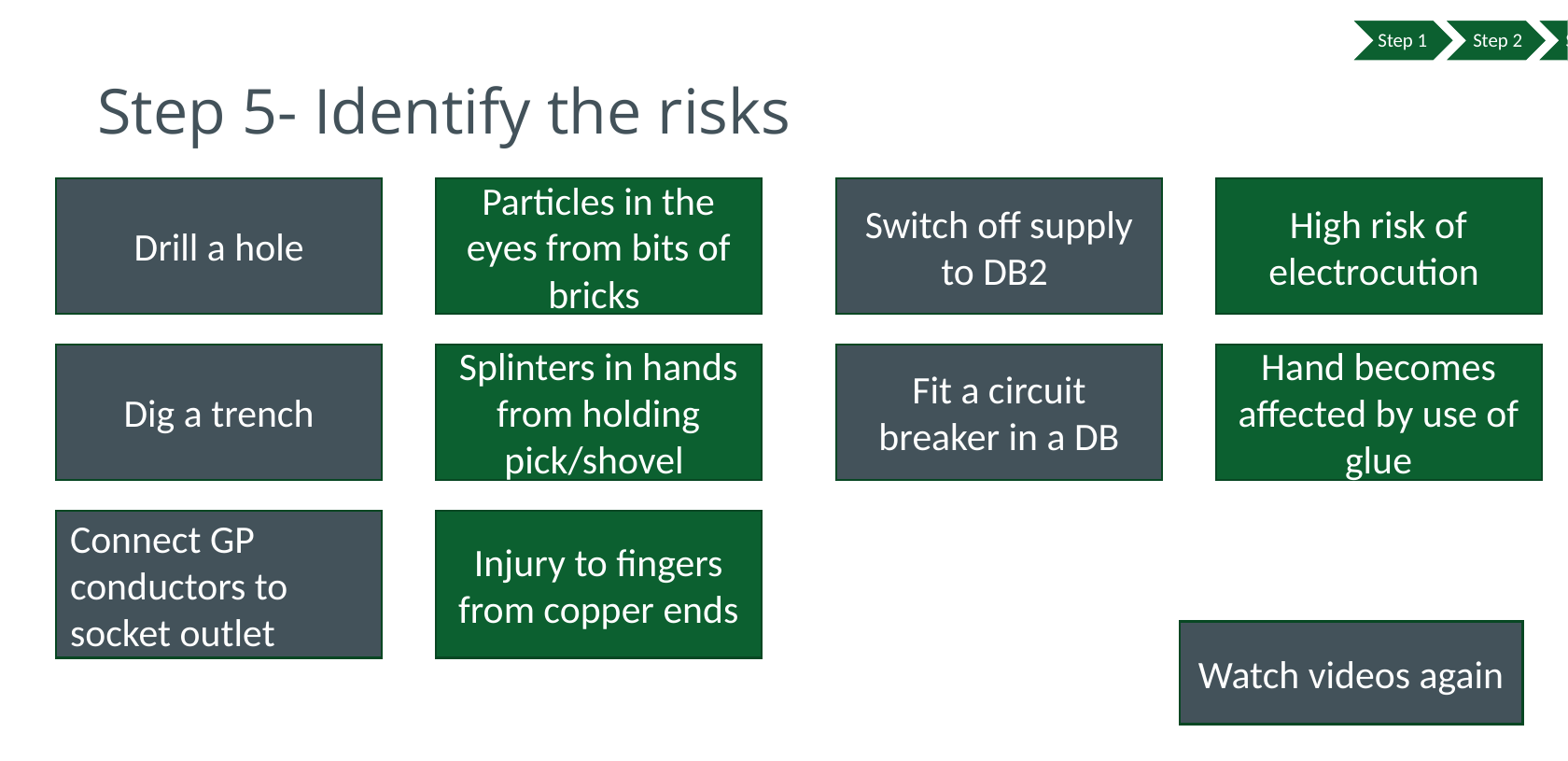

Step 1
Step 2
Step 3
Step 4
Step 5
Step 6
Step 7
Step 8
# Step 5- Identify the risks
Particles in the eyes from bits of bricks
High risk of electrocution
Drill a hole
Switch off supply to DB2
Splinters in hands from holding pick/shovel
Hand becomes affected by use of glue
Dig a trench
Fit a circuit breaker in a DB
Injury to fingers from copper ends
Connect GP conductors to socket outlet
Watch videos again